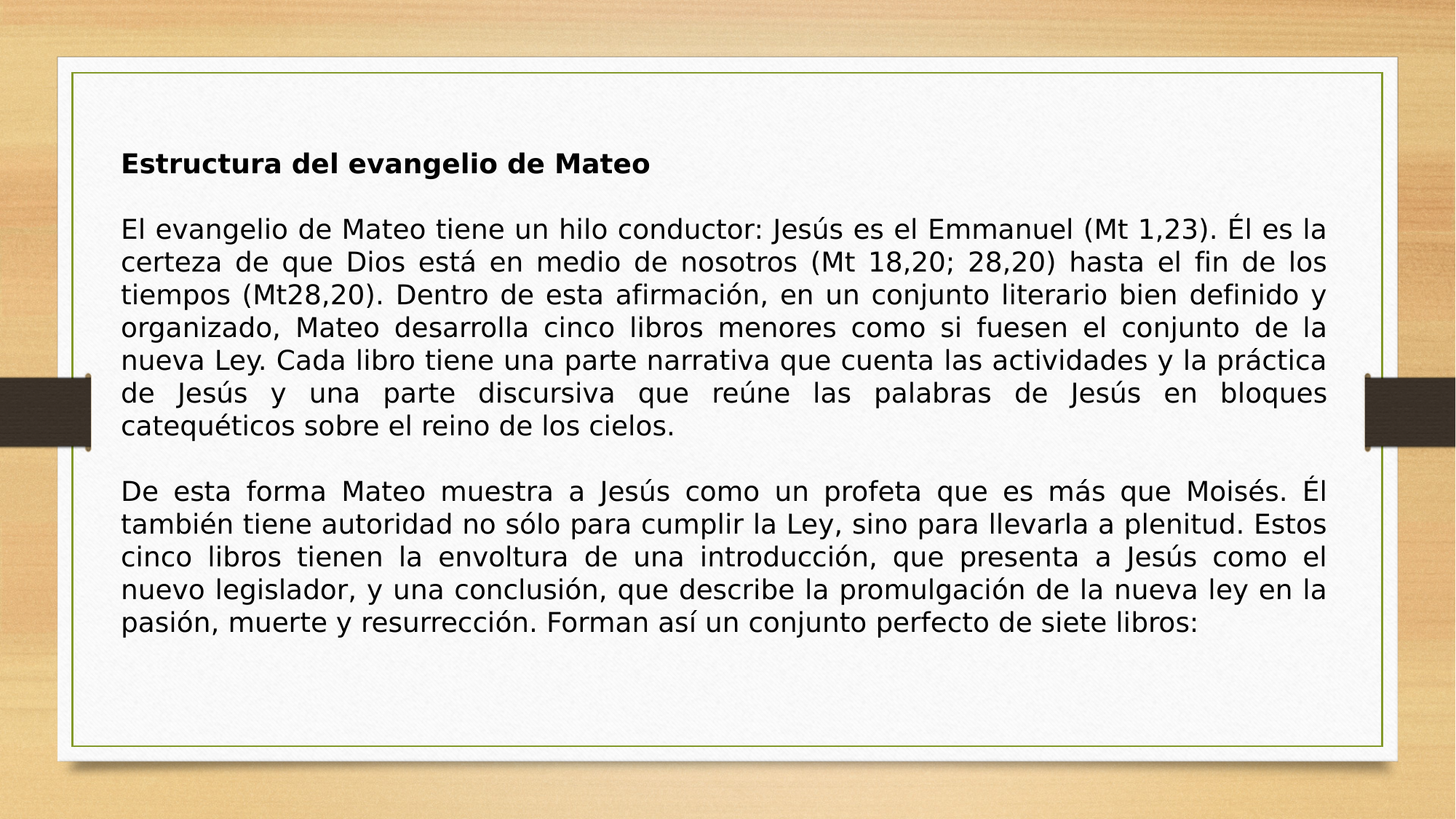

Estructura del evangelio de Mateo

El evangelio de Mateo tiene un hilo conductor: Jesús es el Emmanuel (Mt 1,23). Él es la certeza de que Dios está en medio de nosotros (Mt 18,20; 28,20) hasta el fin de los tiempos (Mt28,20). Dentro de esta afirmación, en un conjunto literario bien definido y organizado, Mateo desarrolla cinco libros menores como si fuesen el conjunto de la nueva Ley. Cada libro tiene una parte narrativa que cuenta las actividades y la práctica de Jesús y una parte discursiva que reúne las palabras de Jesús en bloques catequéticos sobre el reino de los cielos.

De esta forma Mateo muestra a Jesús como un profeta que es más que Moisés. Él también tiene autoridad no sólo para cumplir la Ley, sino para llevarla a plenitud. Estos cinco libros tienen la envoltura de una introducción, que presenta a Jesús como el nuevo legislador, y una conclusión, que describe la promulgación de la nueva ley en la pasión, muerte y resurrección. Forman así un conjunto perfecto de siete libros: